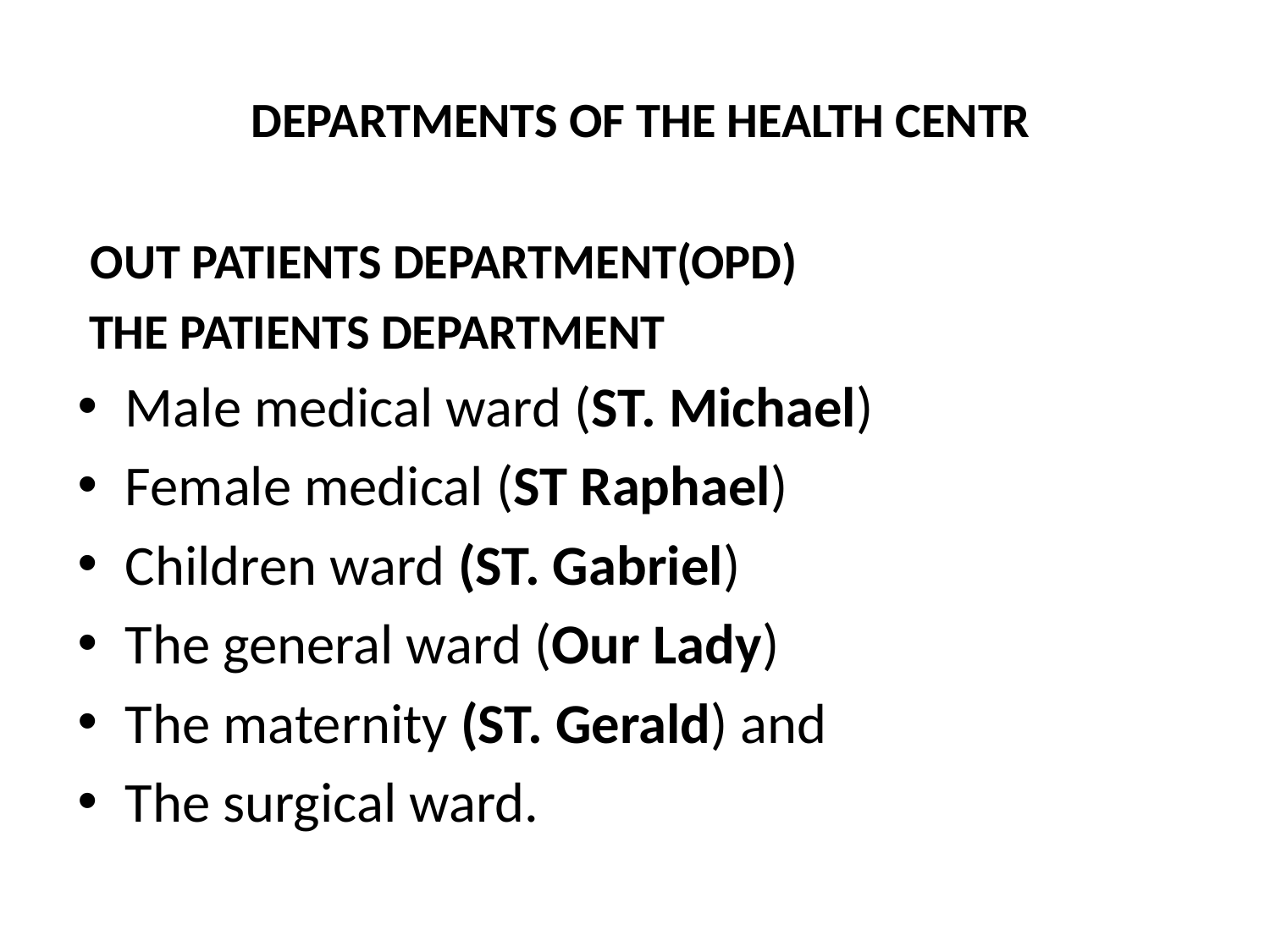

# DEPARTMENTS OF THE HEALTH CENTR
 OUT PATIENTS DEPARTMENT(OPD)
 THE PATIENTS DEPARTMENT
Male medical ward (ST. Michael)
Female medical (ST Raphael)
Children ward (ST. Gabriel)
The general ward (Our Lady)
The maternity (ST. Gerald) and
The surgical ward.